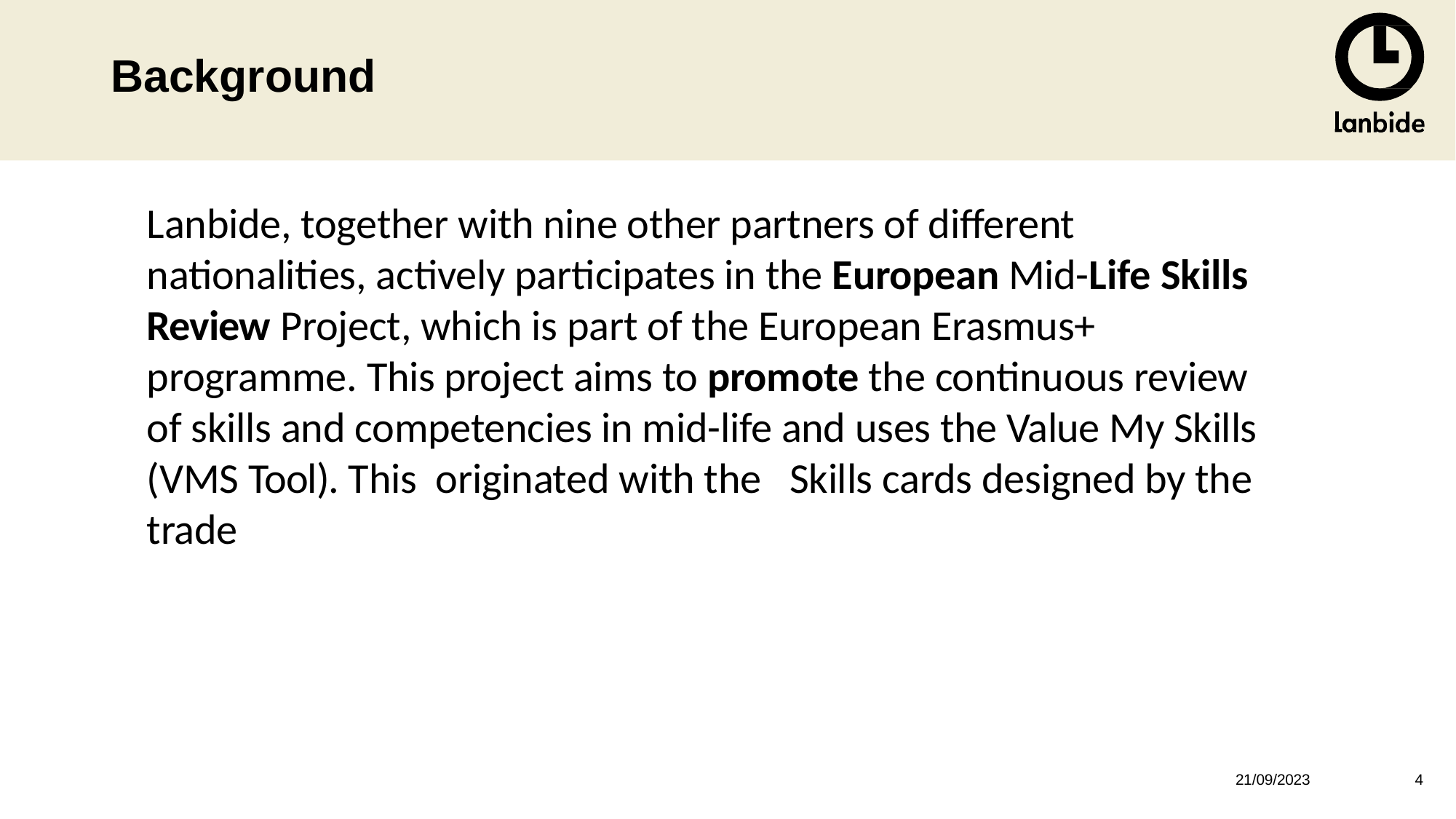

# Background
Lanbide, together with nine other partners of different nationalities, actively participates in the European Mid-Life Skills Review Project, which is part of the European Erasmus+ programme. This project aims to promote the continuous review of skills and competencies in mid-life and uses the Value My Skills  (VMS Tool). This  originated with the   Skills cards designed by the trade

21/09/2023
4